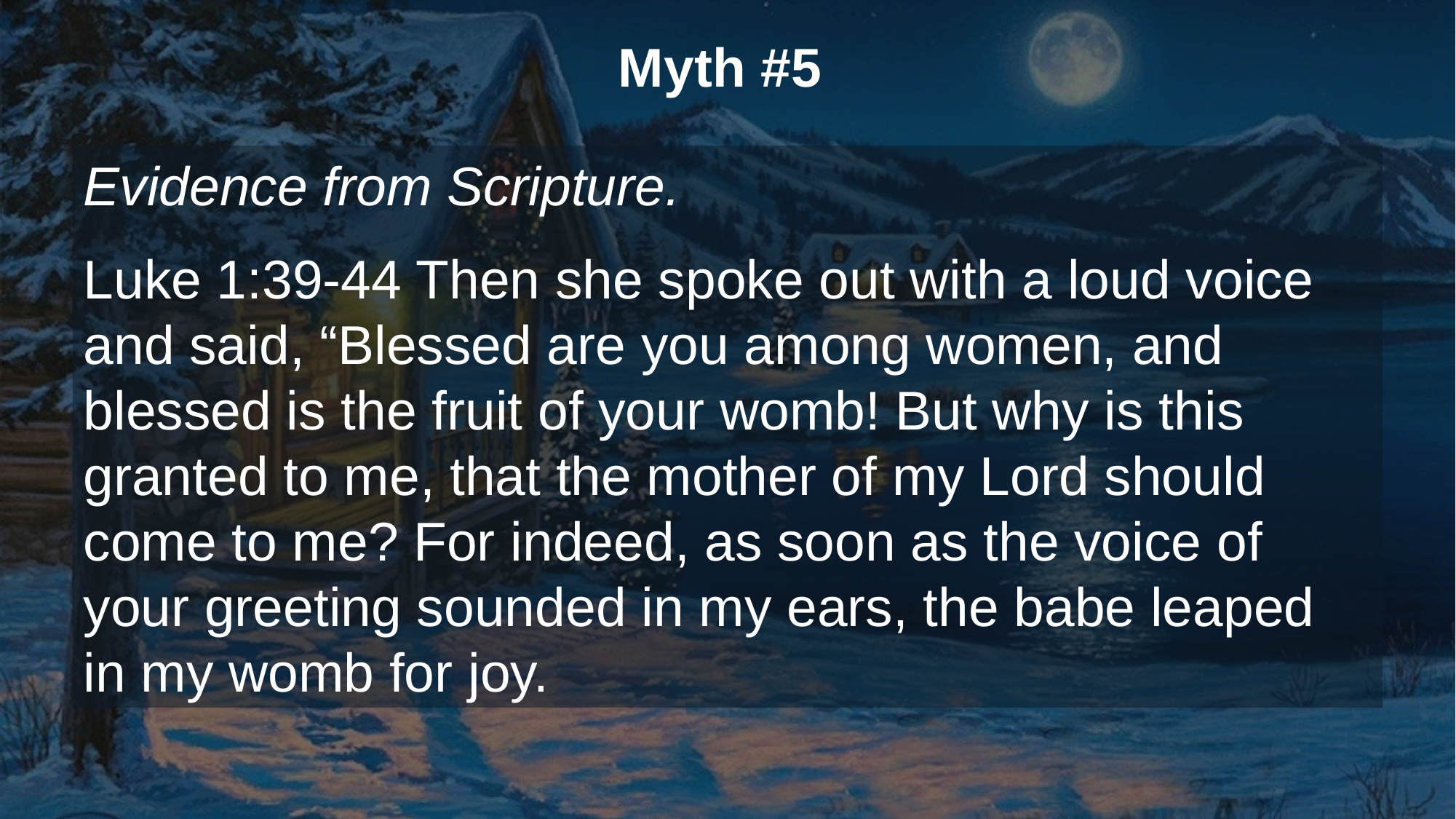

Myth #5
Evidence from Scripture.
Luke 1:39-44 Then she spoke out with a loud voice and said, “Blessed are you among women, and blessed is the fruit of your womb! But why is this granted to me, that the mother of my Lord should come to me? For indeed, as soon as the voice of your greeting sounded in my ears, the babe leaped in my womb for joy.